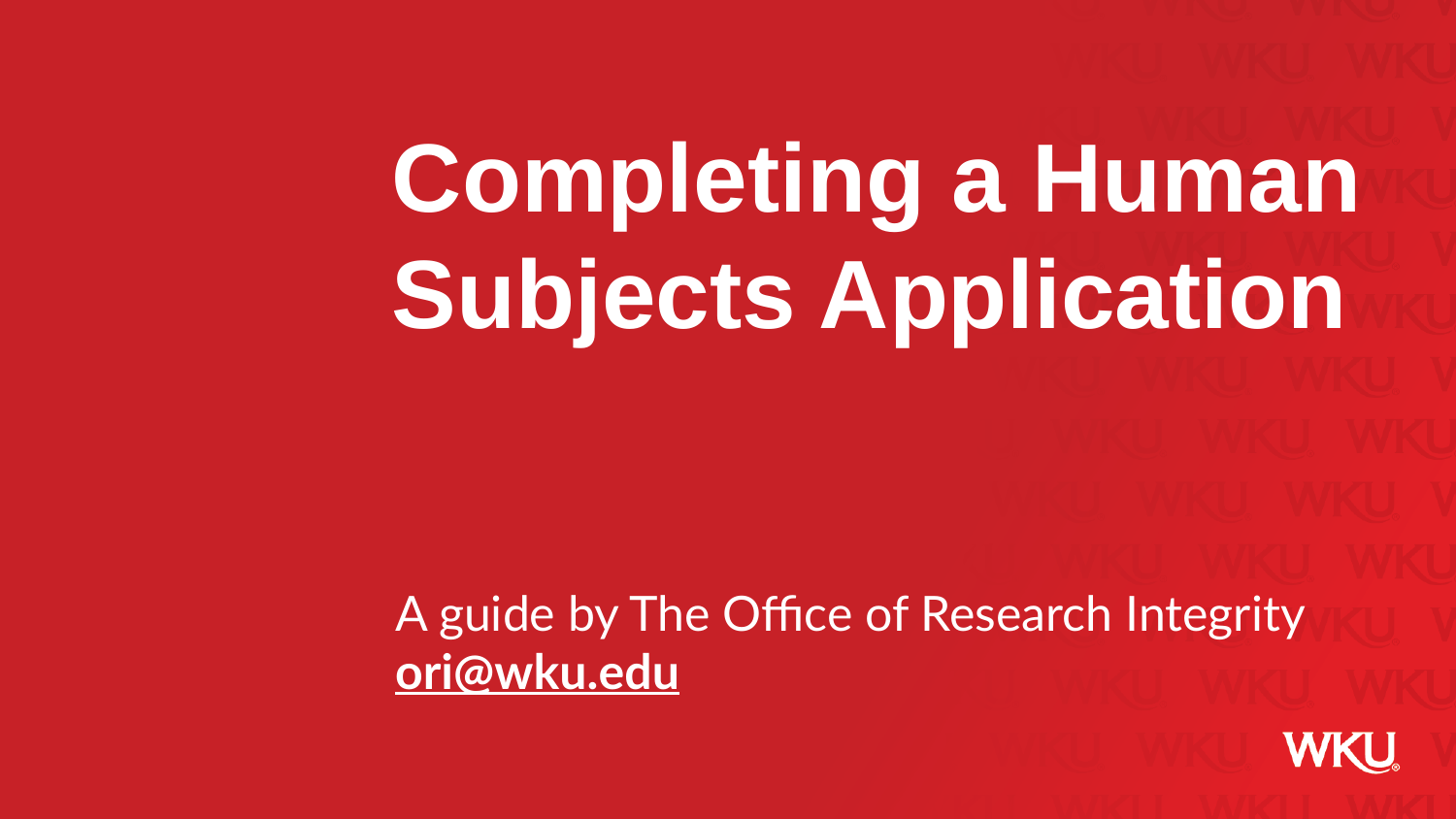

# Completing a Human Subjects Application
A guide by The Office of Research Integrity
ori@wku.edu